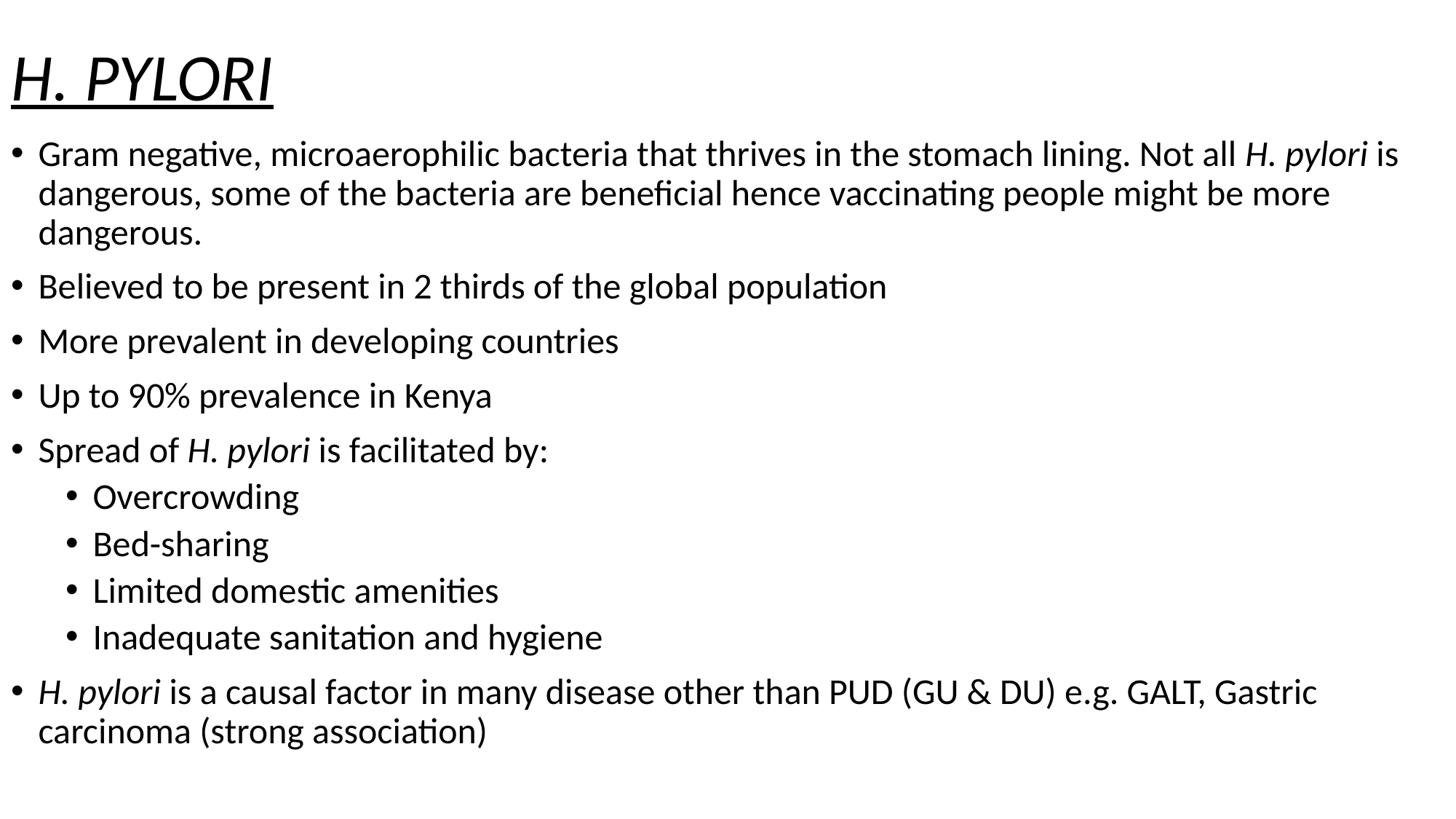

# H. PYLORI
Gram negative, microaerophilic bacteria that thrives in the stomach lining. Not all H. pylori is dangerous, some of the bacteria are beneficial hence vaccinating people might be more dangerous.
Believed to be present in 2 thirds of the global population
More prevalent in developing countries
Up to 90% prevalence in Kenya
Spread of H. pylori is facilitated by:
Overcrowding
Bed-sharing
Limited domestic amenities
Inadequate sanitation and hygiene
H. pylori is a causal factor in many disease other than PUD (GU & DU) e.g. GALT, Gastric carcinoma (strong association)